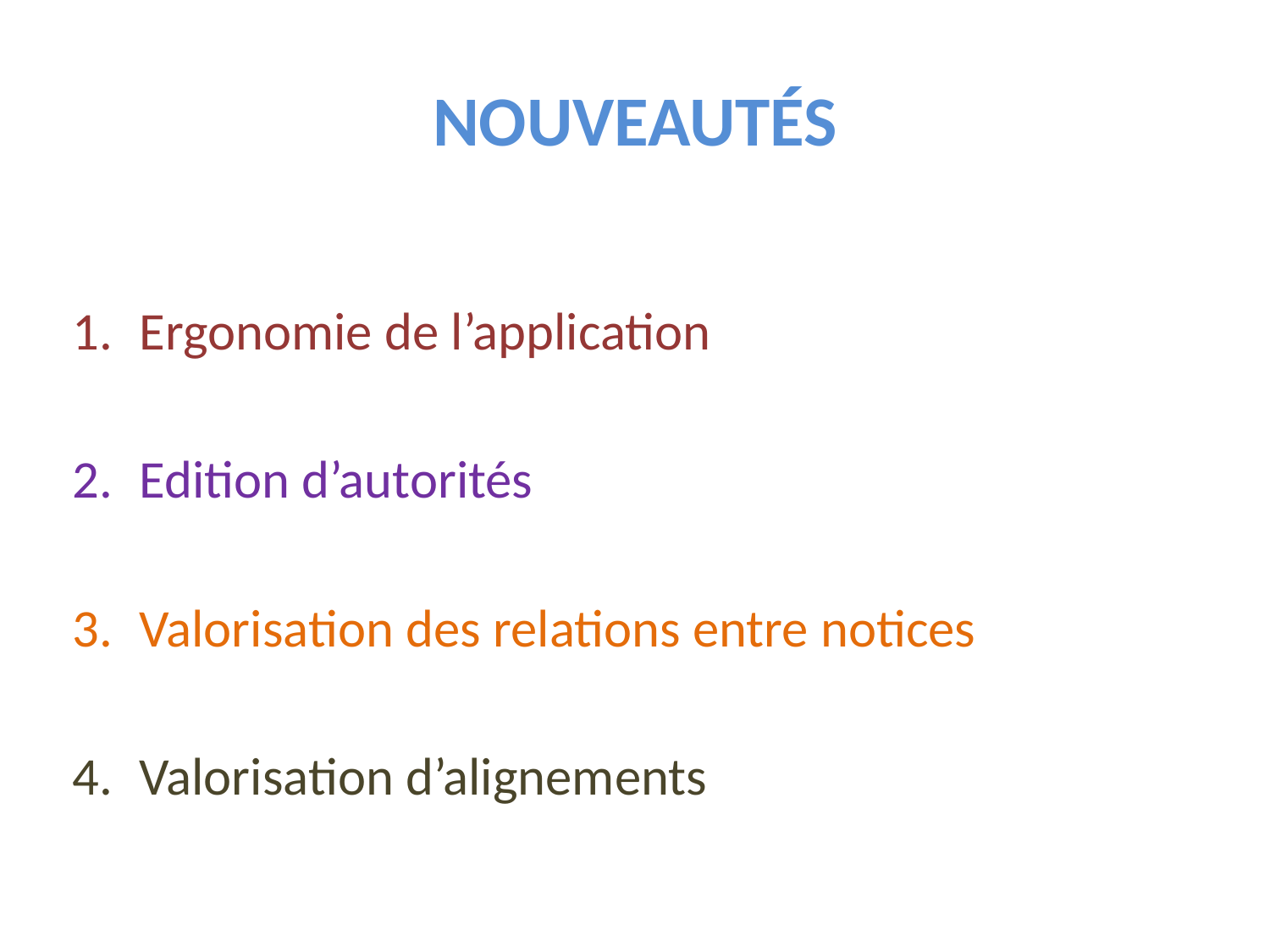

# Nouveautés

Ergonomie de l’application

Edition d’autorités

Valorisation des relations entre notices

Valorisation d’alignements